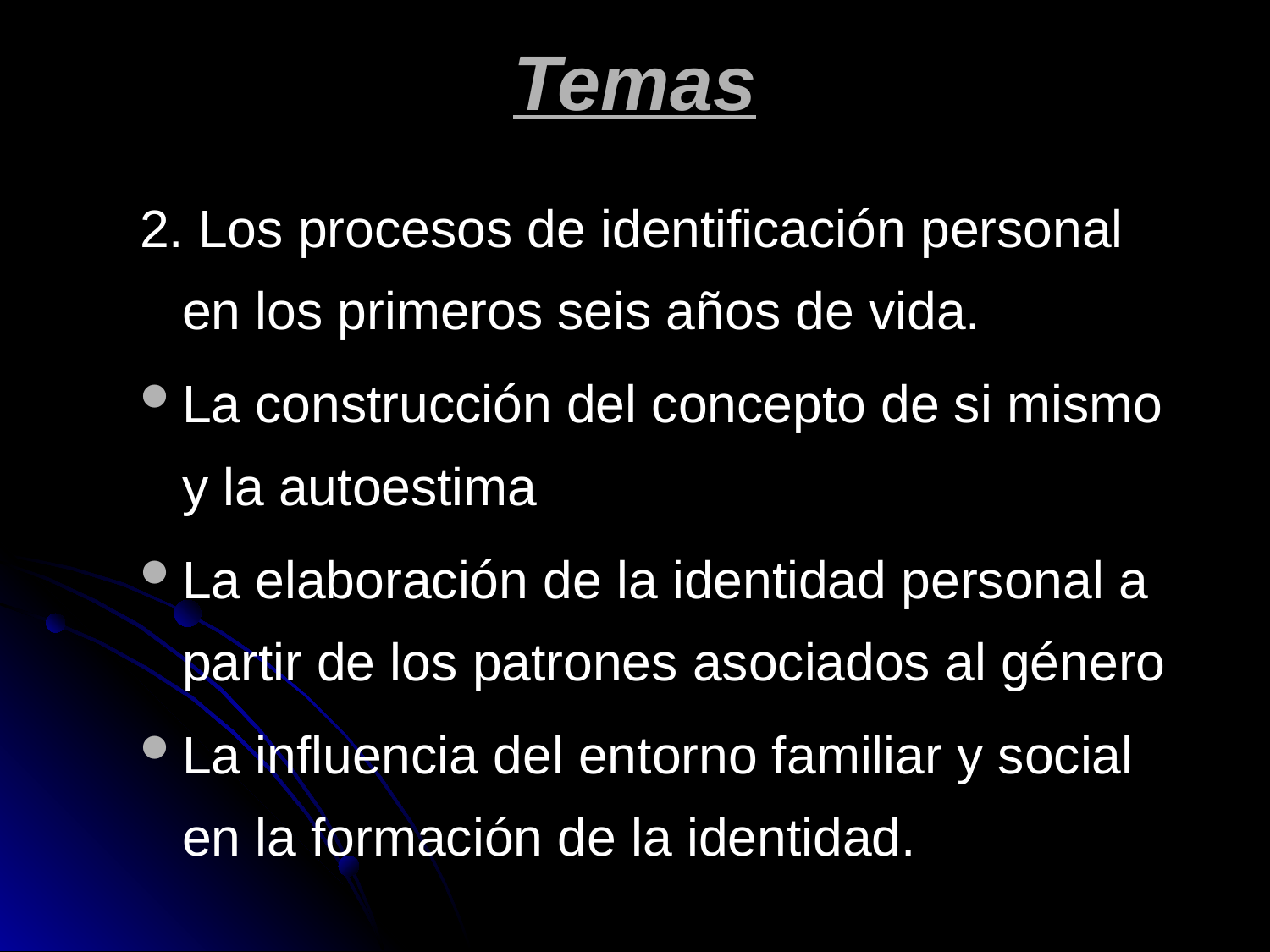

# Temas
2. Los procesos de identificación personal en los primeros seis años de vida.
La construcción del concepto de si mismo y la autoestima
La elaboración de la identidad personal a partir de los patrones asociados al género
La influencia del entorno familiar y social en la formación de la identidad.